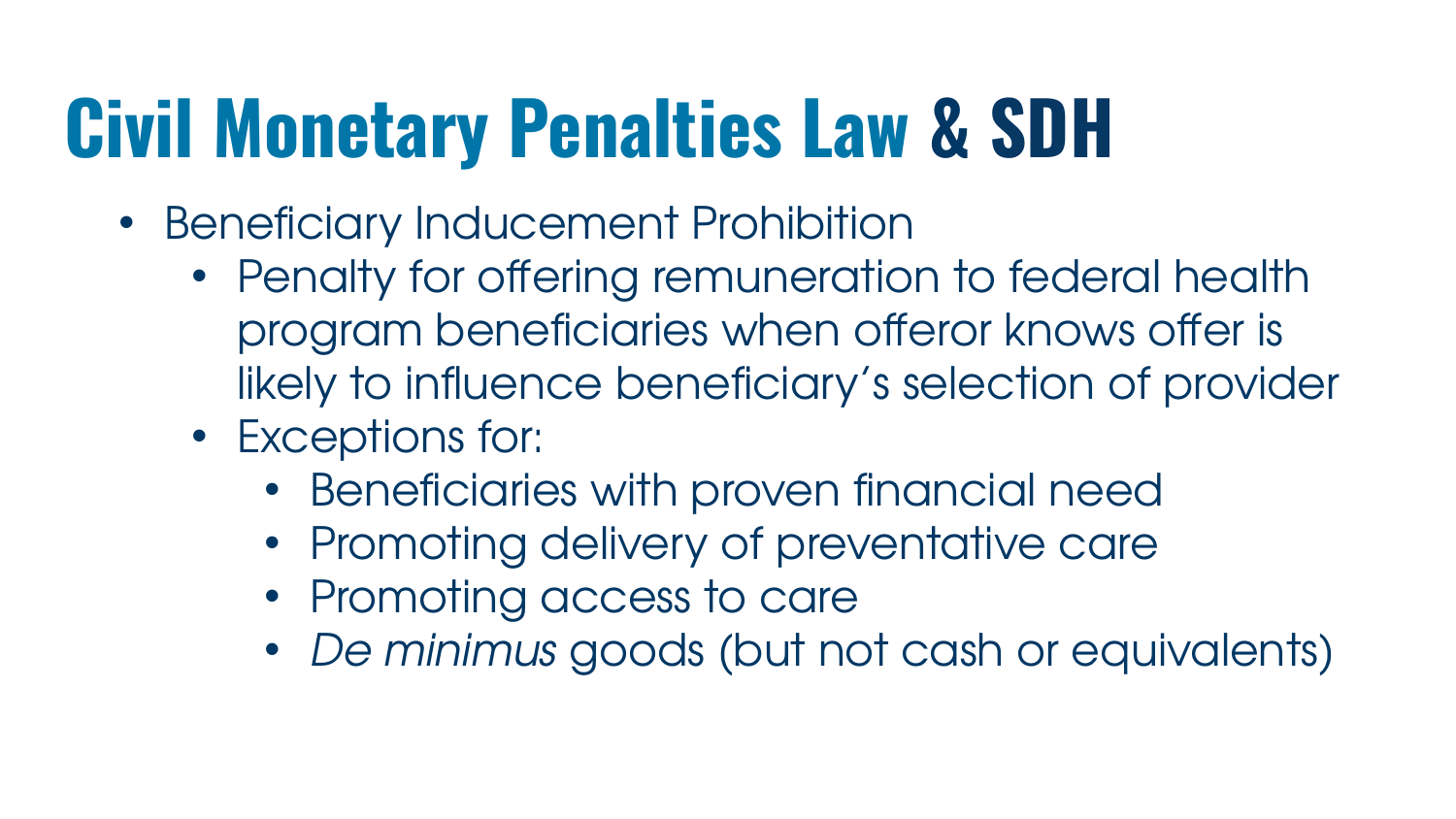

# Civil Monetary Penalties Law & SDH
Beneficiary Inducement Prohibition
Penalty for offering remuneration to federal health program beneficiaries when offeror knows offer is likely to influence beneficiary’s selection of provider
Exceptions for:
Beneficiaries with proven financial need
Promoting delivery of preventative care
Promoting access to care
De minimus goods (but not cash or equivalents)